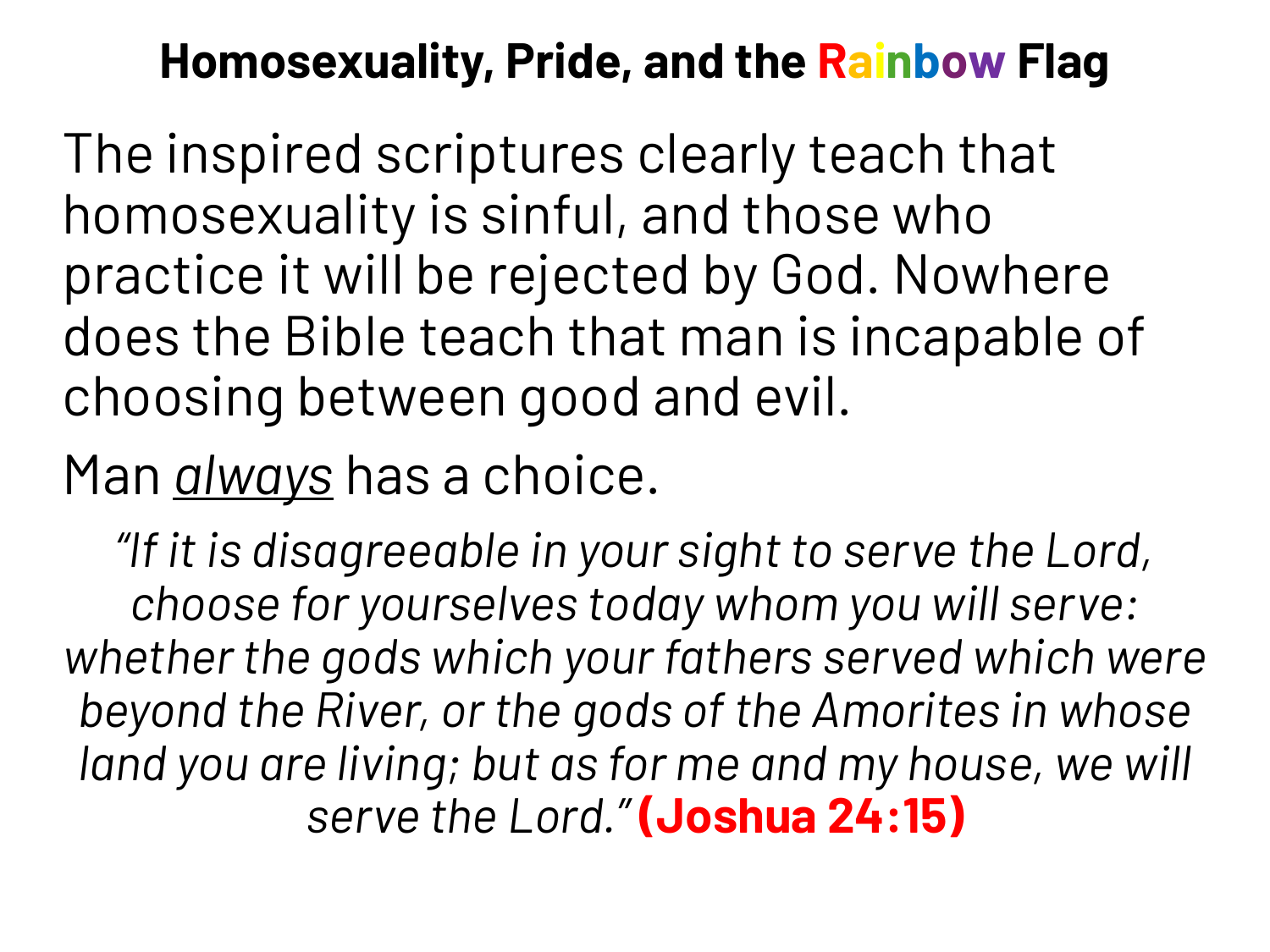

# Homosexuality, Pride, and the Rainbow Flag
The inspired scriptures clearly teach that homosexuality is sinful, and those who practice it will be rejected by God. Nowhere does the Bible teach that man is incapable of choosing between good and evil.
Man always has a choice.
“If it is disagreeable in your sight to serve the Lord, choose for yourselves today whom you will serve: whether the gods which your fathers served which were beyond the River, or the gods of the Amorites in whose land you are living; but as for me and my house, we will serve the Lord.” (Joshua 24:15)